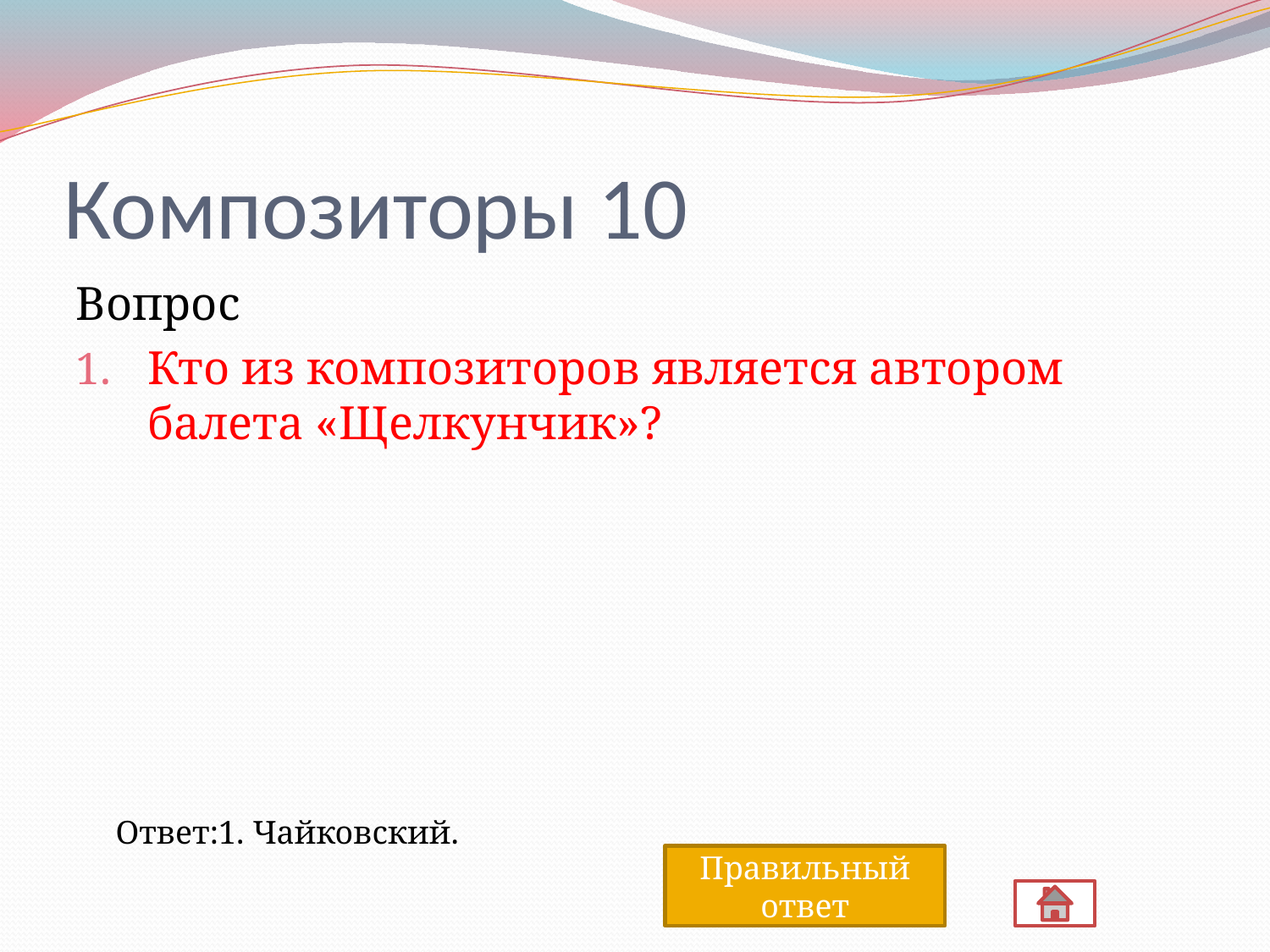

# Композиторы 10
Вопрос
Кто из композиторов является автором балета «Щелкунчик»?
Ответ:1. Чайковский.
Правильный ответ